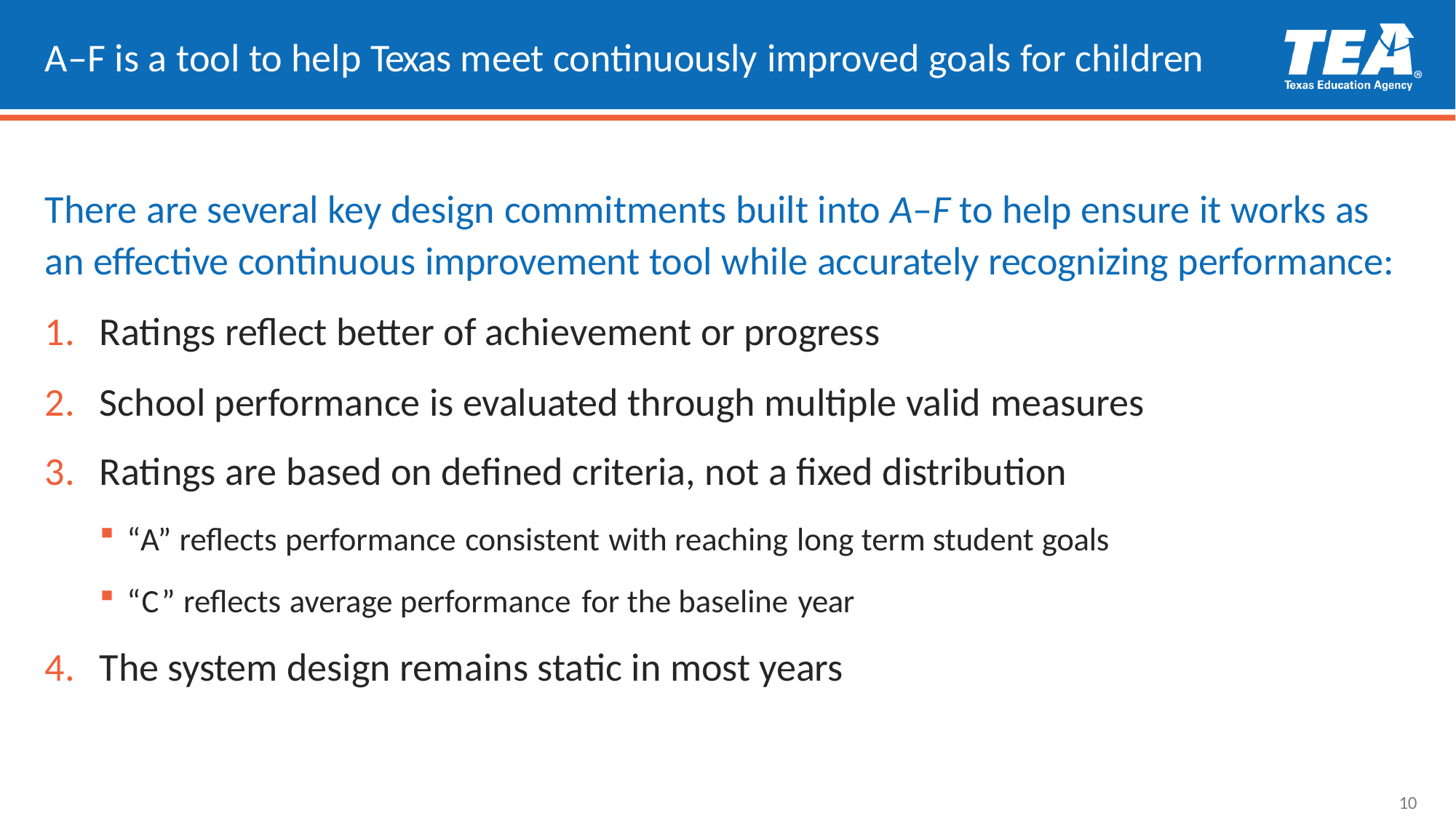

# A–F is a tool to help Texas meet continuously improved goals for children
There are several key design commitments built into A–F to help ensure it works as an effective continuous improvement tool while accurately recognizing performance:
Ratings reflect better of achievement or progress
School performance is evaluated through multiple valid measures
Ratings are based on defined criteria, not a fixed distribution
“A” reflects performance consistent with reaching long term student goals
“C” reflects average performance for the baseline year
The system design remains static in most years
10